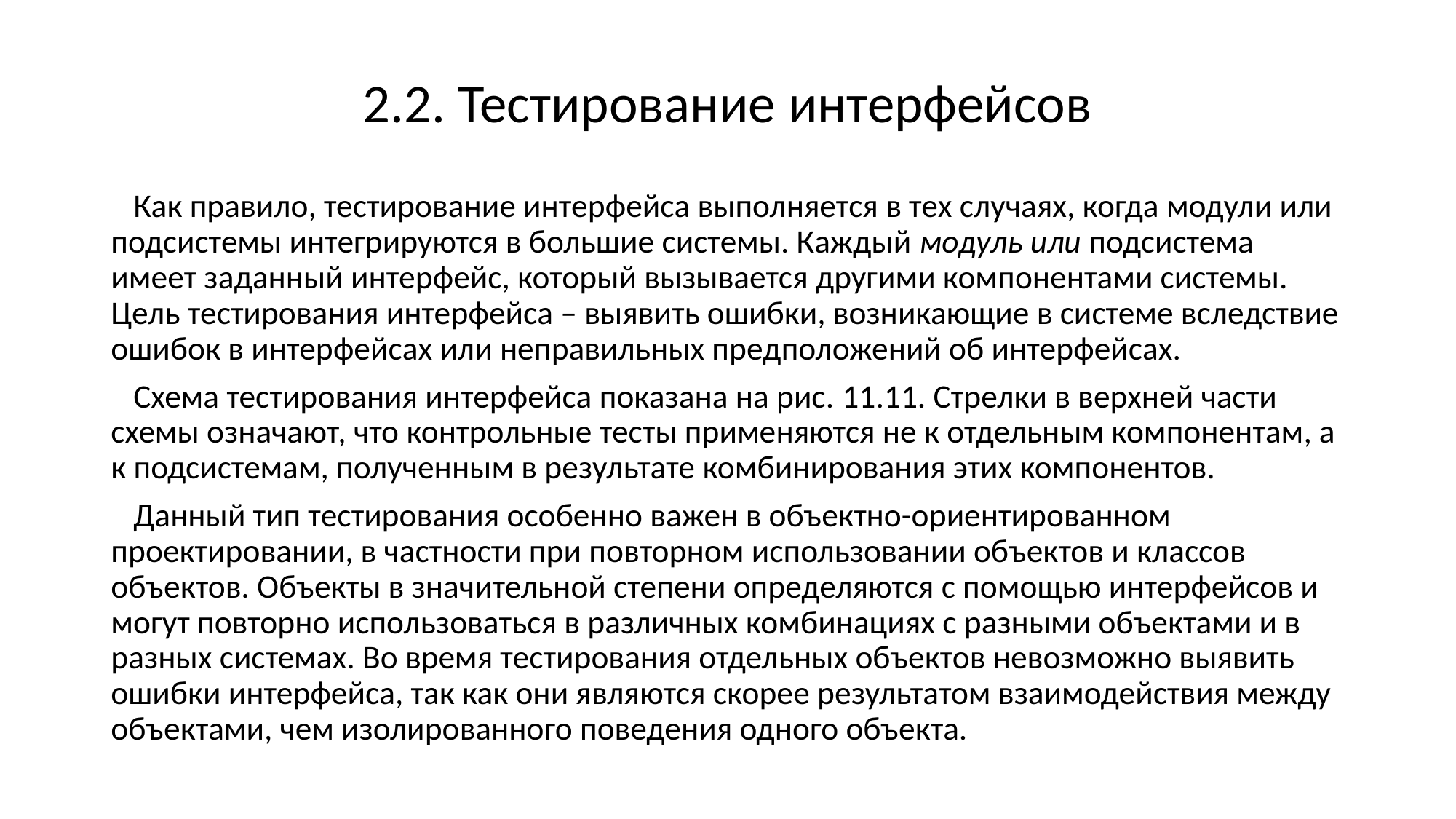

# 2.2. Тестирование интерфейсов
   Как правило, тестирование интерфейса выполняется в тех случаях, когда модули или подсистемы интегрируются в большие системы. Каждый модуль или подсистема имеет заданный интерфейс, который вызывается другими компонентами системы. Цель тестирования интерфейса – выявить ошибки, возникающие в системе вследствие ошибок в интерфейсах или неправильных предположений об интерфейсах.
   Схема тестирования интерфейса показана на рис. 11.11. Стрелки в верхней части схемы означают, что контрольные тесты применяются не к отдельным компонентам, а к подсистемам, полученным в результате комбинирования этих компонентов.
   Данный тип тестирования особенно важен в объектно-ориентированном проектировании, в частности при повторном использовании объектов и классов объектов. Объекты в значительной степени определяются с помощью интерфейсов и могут повторно использоваться в различных комбинациях с разными объектами и в разных системах. Во время тестирования отдельных объектов невозможно выявить ошибки интерфейса, так как они являются скорее результатом взаимодействия между объектами, чем изолированного поведения одного объекта.